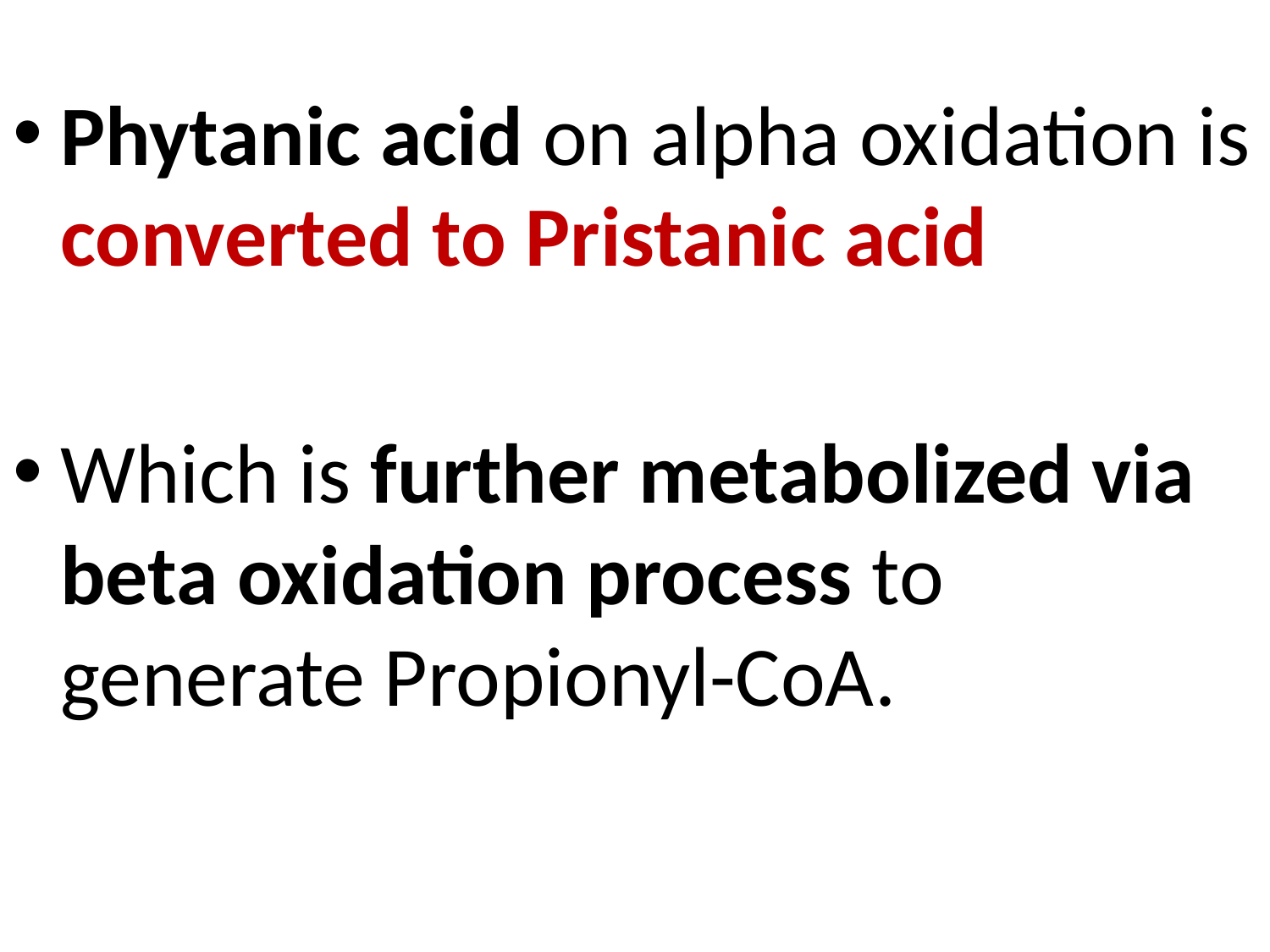

Phytanic acid on alpha oxidation is converted to Pristanic acid

Which is further metabolized via beta oxidation process to generate Propionyl-CoA.